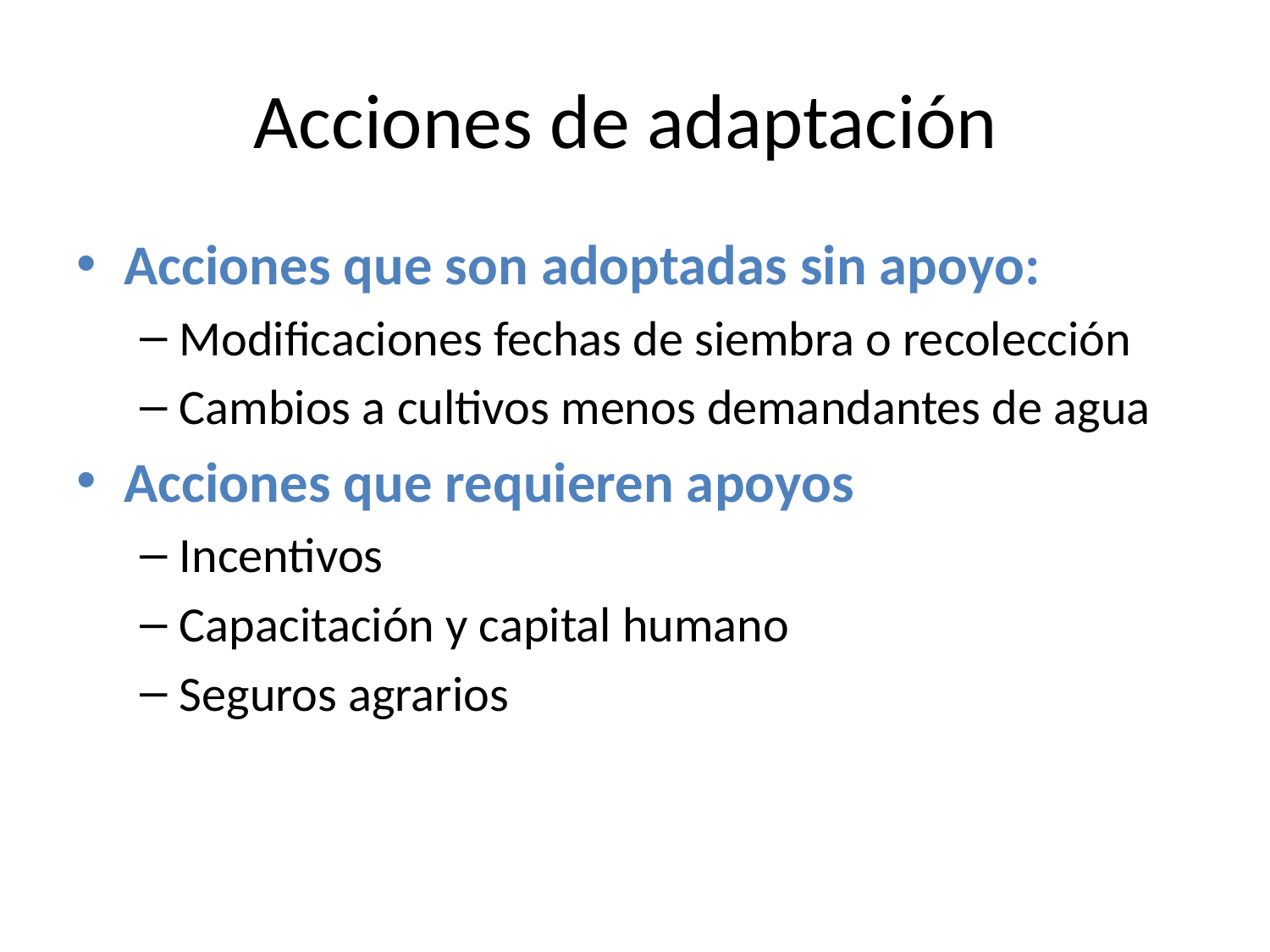

# Acciones de adaptación
Acciones que son adoptadas sin apoyo:
Modificaciones fechas de siembra o recolección
Cambios a cultivos menos demandantes de agua
Acciones que requieren apoyos
Incentivos
Capacitación y capital humano
Seguros agrarios